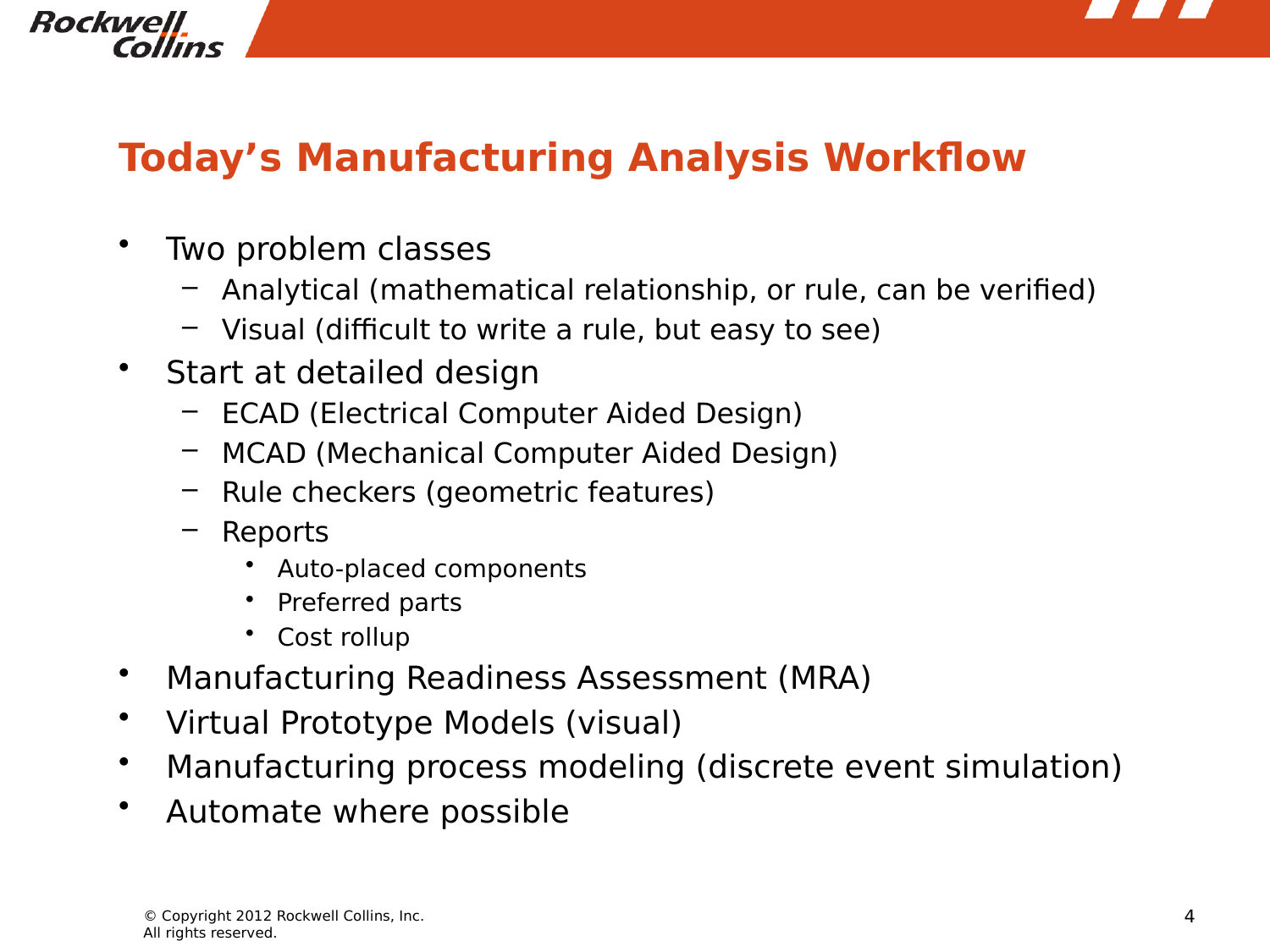

# Today’s Manufacturing Analysis Workflow
Two problem classes
Analytical (mathematical relationship, or rule, can be verified)
Visual (difficult to write a rule, but easy to see)
Start at detailed design
ECAD (Electrical Computer Aided Design)
MCAD (Mechanical Computer Aided Design)
Rule checkers (geometric features)
Reports
Auto-placed components
Preferred parts
Cost rollup
Manufacturing Readiness Assessment (MRA)
Virtual Prototype Models (visual)
Manufacturing process modeling (discrete event simulation)
Automate where possible

4